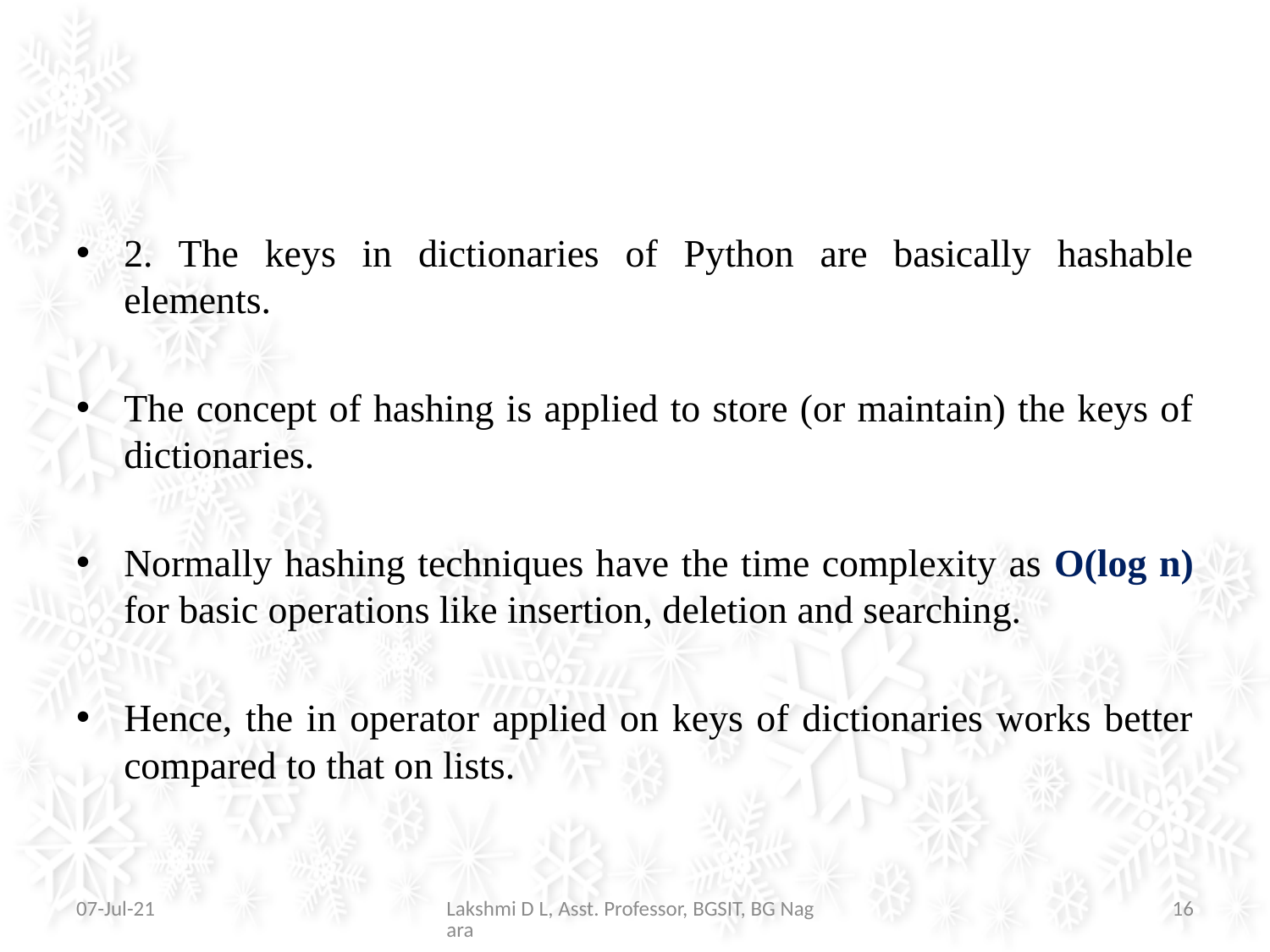

#
2. The keys in dictionaries of Python are basically hashable elements.

The concept of hashing is applied to store (or maintain) the keys of dictionaries.

Normally hashing techniques have the time complexity as O(log n) for basic operations like insertion, deletion and searching.

Hence, the in operator applied on keys of dictionaries works better compared to that on lists.

07-Jul-21
Lakshmi D L, Asst. Professor, BGSIT, BG Nagara
16